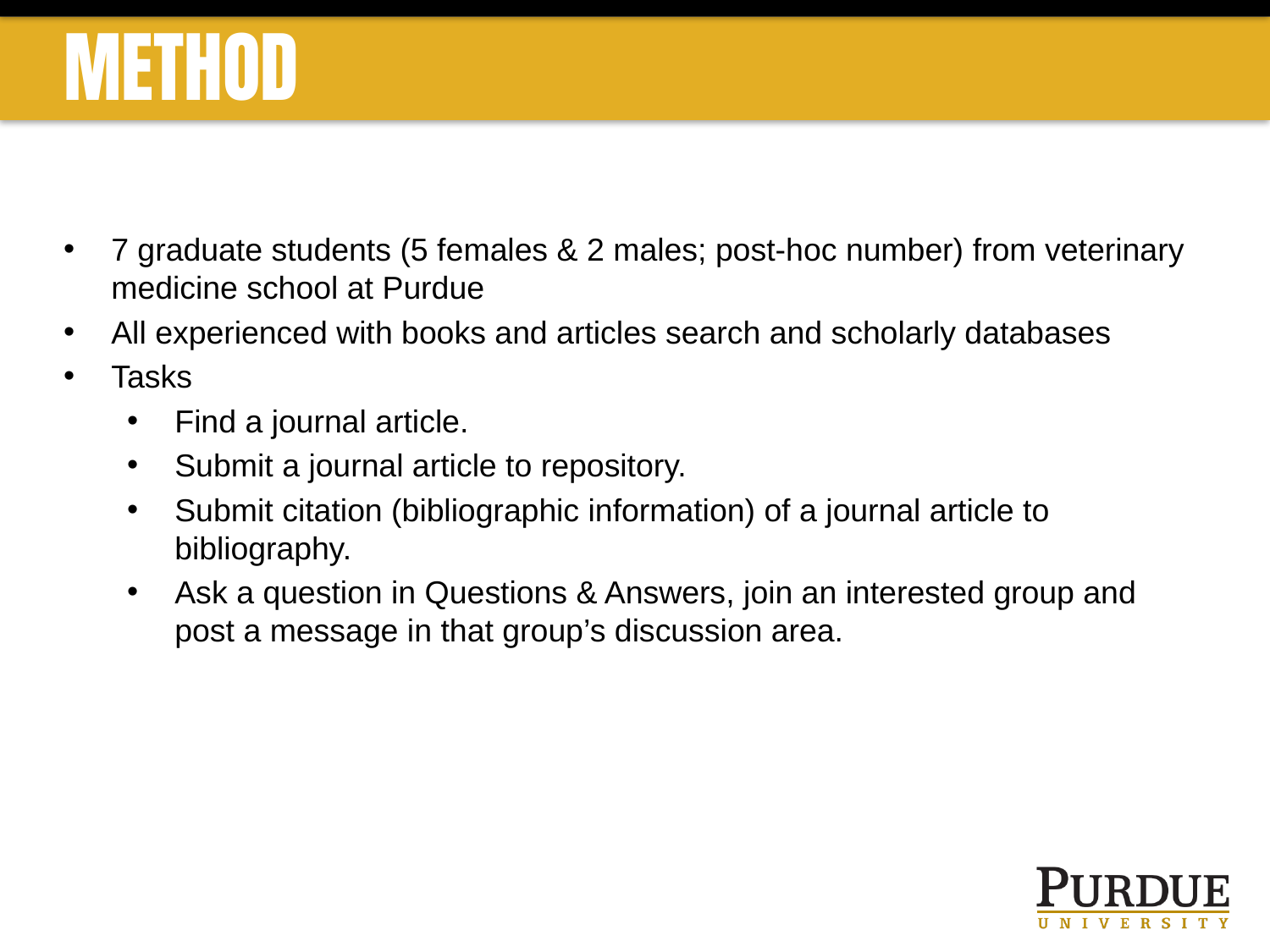

# Method
7 graduate students (5 females & 2 males; post-hoc number) from veterinary medicine school at Purdue
All experienced with books and articles search and scholarly databases
Tasks
Find a journal article.
Submit a journal article to repository.
Submit citation (bibliographic information) of a journal article to bibliography.
Ask a question in Questions & Answers, join an interested group and post a message in that group’s discussion area.